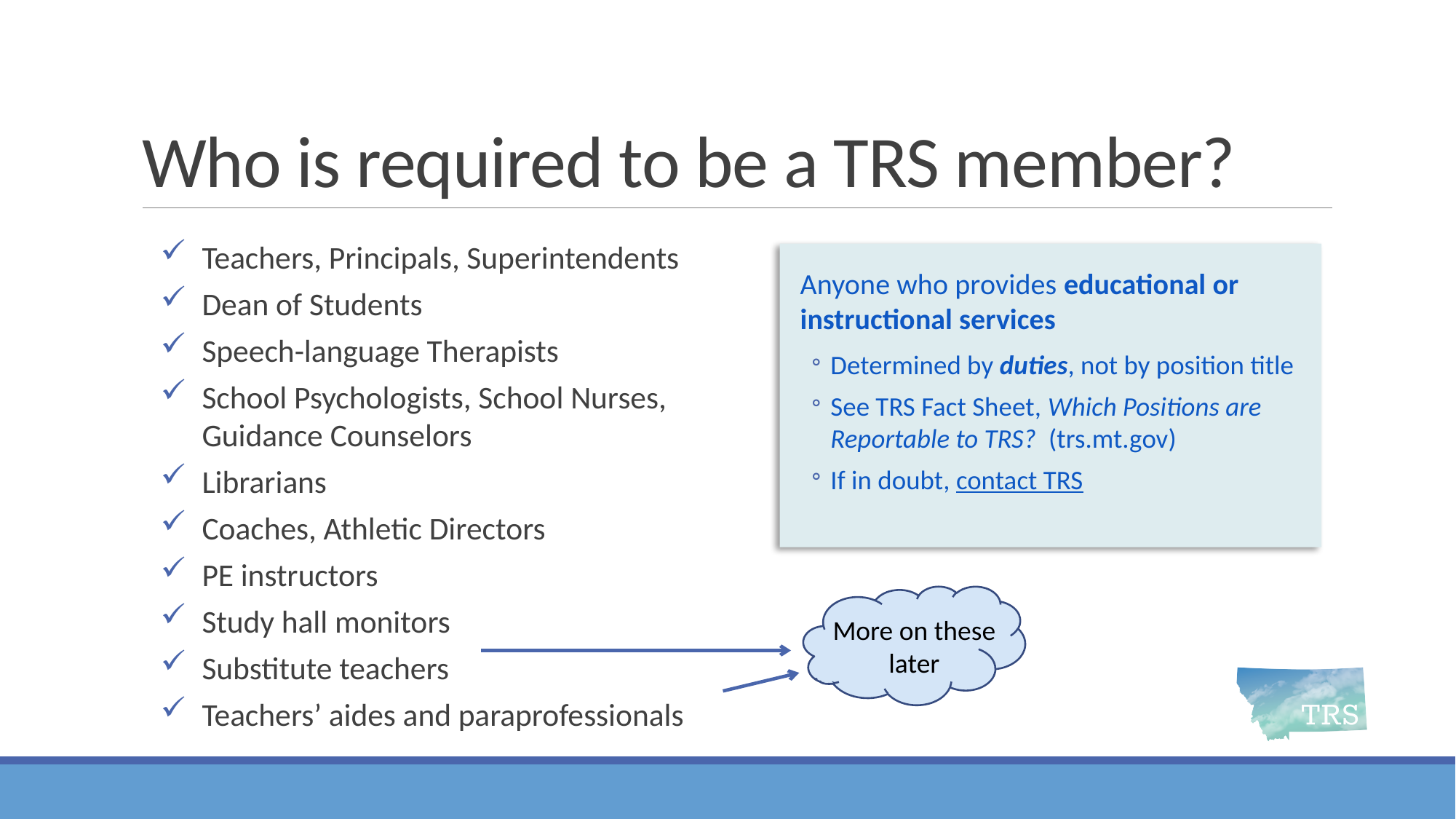

# Who is required to be a TRS member?
Teachers, Principals, Superintendents
Dean of Students
Speech-language Therapists
School Psychologists, School Nurses, Guidance Counselors
Librarians
Coaches, Athletic Directors
PE instructors
Study hall monitors
Substitute teachers
Teachers’ aides and paraprofessionals
Anyone who provides educational or instructional services
Determined by duties, not by position title
See TRS Fact Sheet, Which Positions are Reportable to TRS?  (trs.mt.gov)
If in doubt, contact TRS
More on these later